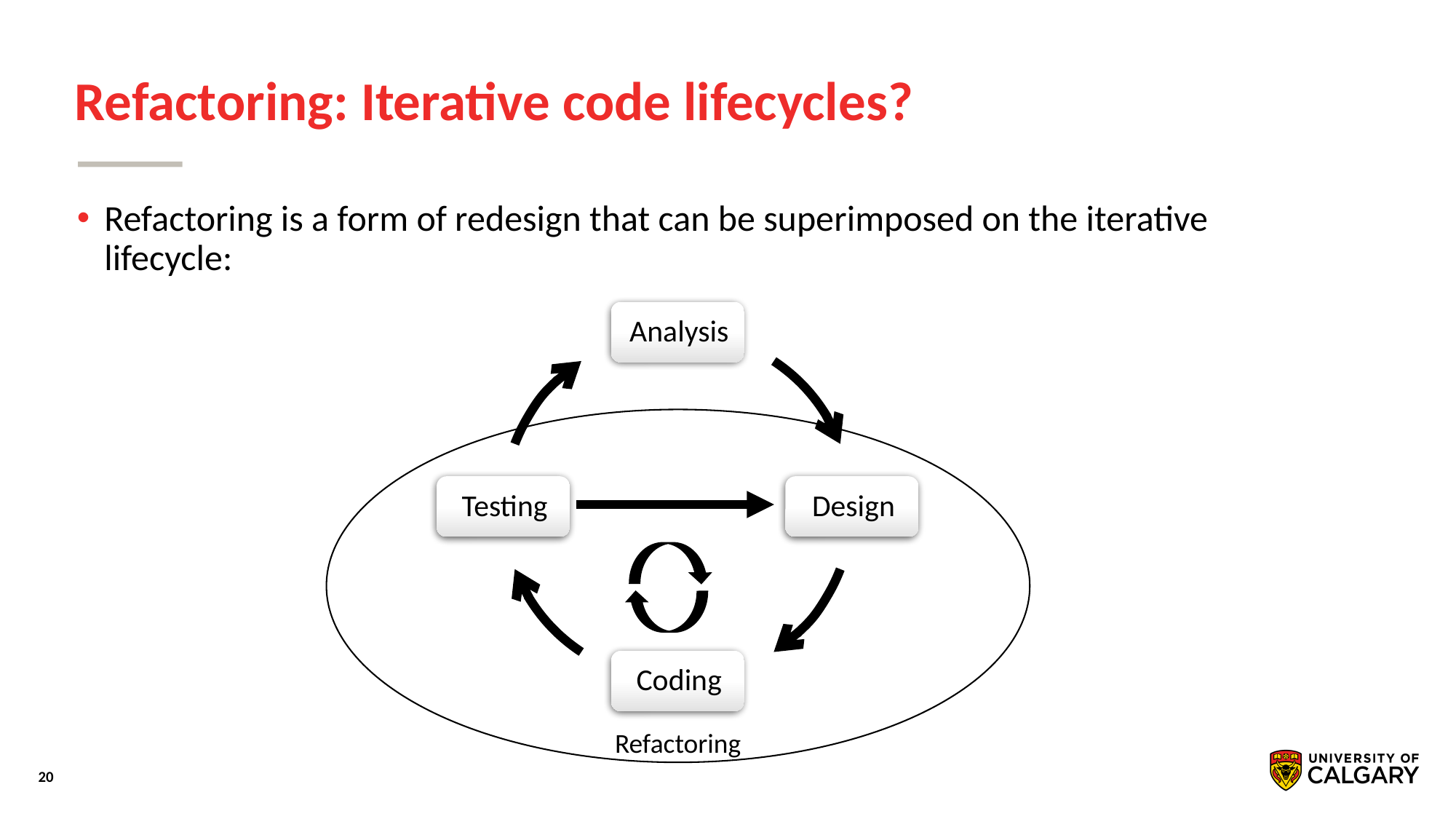

# Refactoring: Iterative code lifecycles?
Refactoring is a form of redesign that can be superimposed on the iterative lifecycle:

Analysis
Design
Coding
Testing

Refactoring